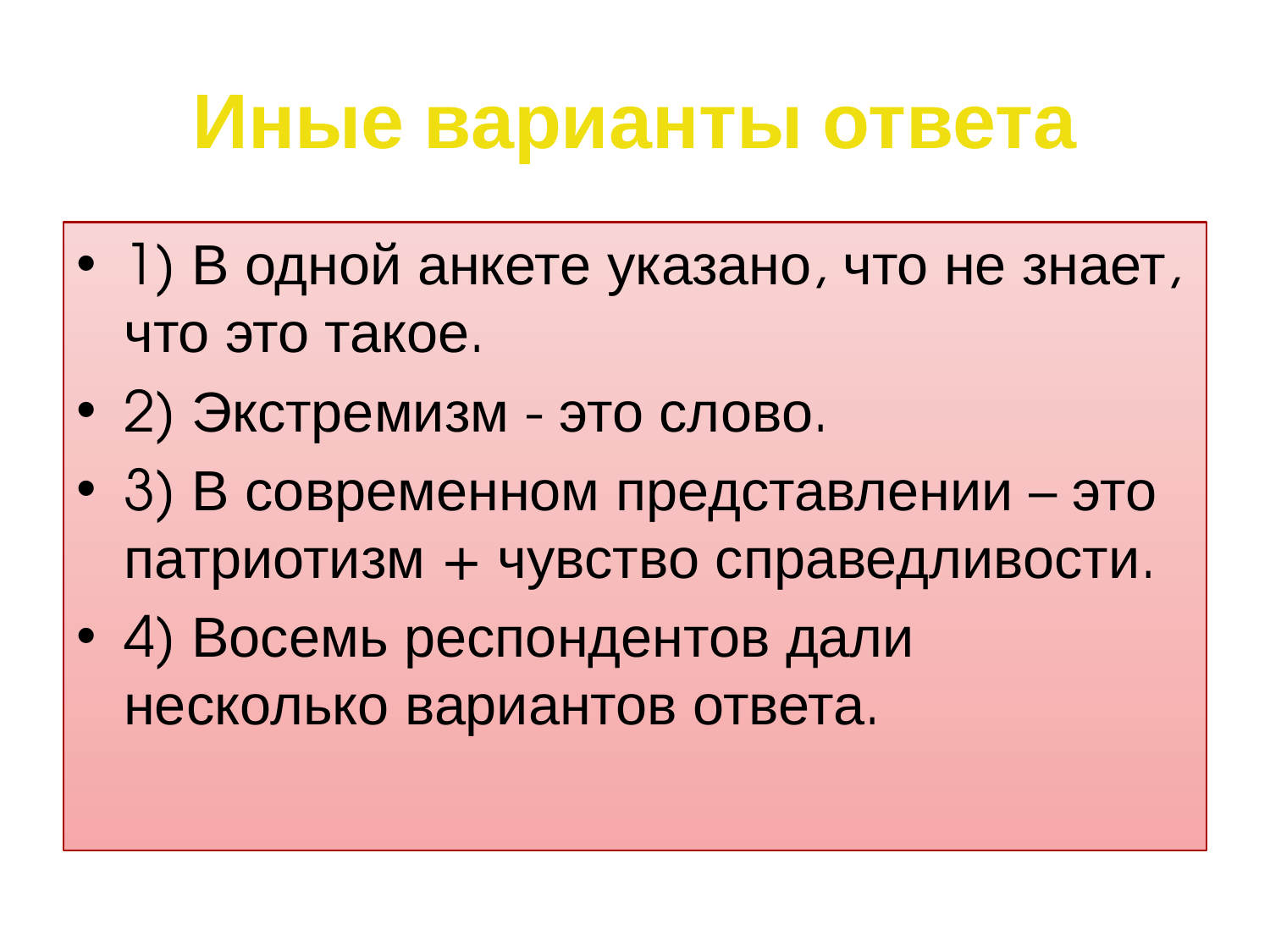

# Иные варианты ответа
1) В одной анкете указано, что не знает, что это такое.
2) Экстремизм - это слово.
3) В современном представлении – это патриотизм + чувство справедливости.
4) Восемь респондентов дали несколько вариантов ответа.